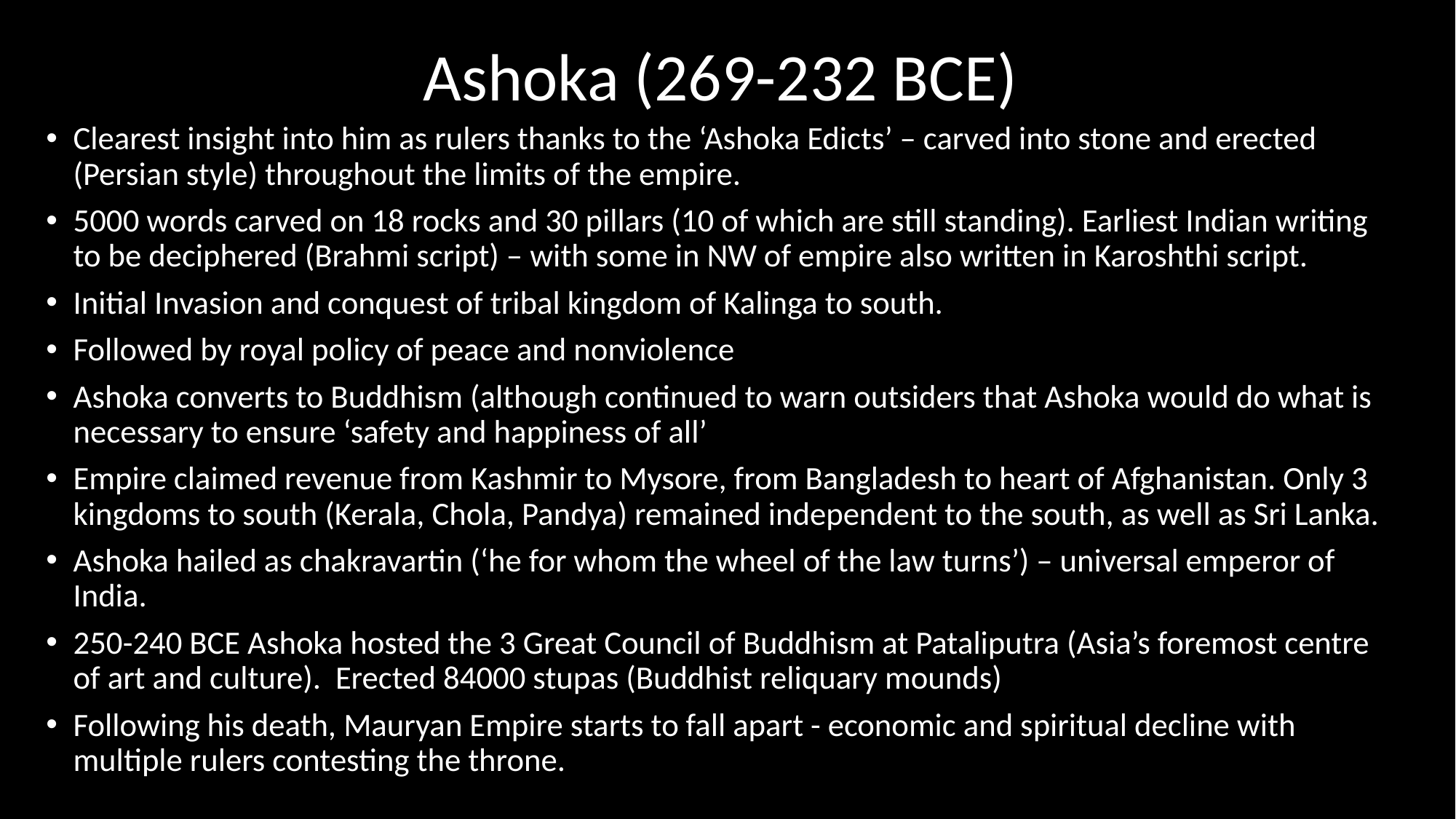

# Ashoka (269-232 BCE)
Clearest insight into him as rulers thanks to the ‘Ashoka Edicts’ – carved into stone and erected (Persian style) throughout the limits of the empire.
5000 words carved on 18 rocks and 30 pillars (10 of which are still standing). Earliest Indian writing to be deciphered (Brahmi script) – with some in NW of empire also written in Karoshthi script.
Initial Invasion and conquest of tribal kingdom of Kalinga to south.
Followed by royal policy of peace and nonviolence
Ashoka converts to Buddhism (although continued to warn outsiders that Ashoka would do what is necessary to ensure ‘safety and happiness of all’
Empire claimed revenue from Kashmir to Mysore, from Bangladesh to heart of Afghanistan. Only 3 kingdoms to south (Kerala, Chola, Pandya) remained independent to the south, as well as Sri Lanka.
Ashoka hailed as chakravartin (‘he for whom the wheel of the law turns’) – universal emperor of India.
250-240 BCE Ashoka hosted the 3 Great Council of Buddhism at Pataliputra (Asia’s foremost centre of art and culture).  Erected 84000 stupas (Buddhist reliquary mounds)
Following his death, Mauryan Empire starts to fall apart - economic and spiritual decline with multiple rulers contesting the throne.